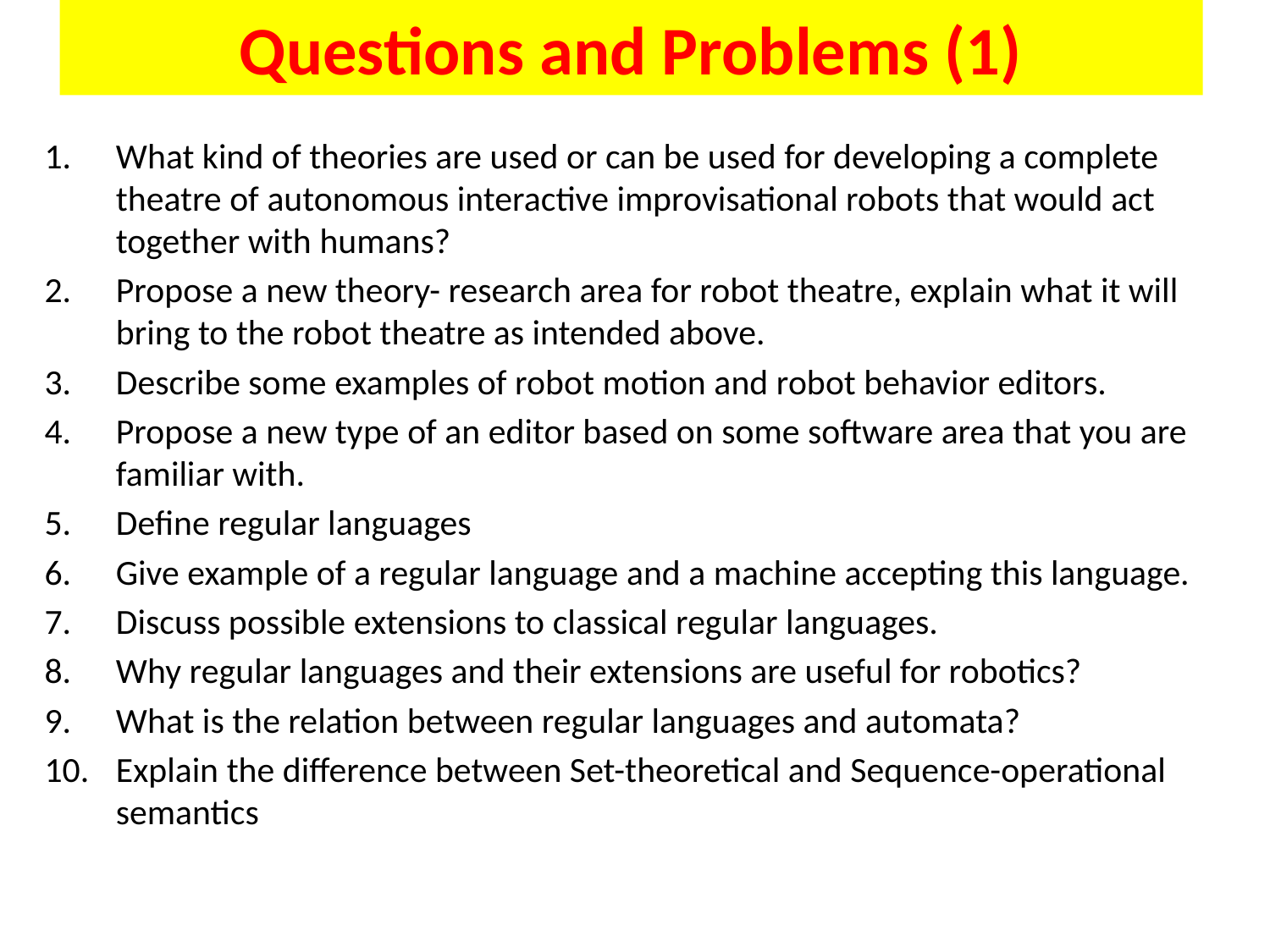

# Questions and Problems (1)
What kind of theories are used or can be used for developing a complete theatre of autonomous interactive improvisational robots that would act together with humans?
Propose a new theory- research area for robot theatre, explain what it will bring to the robot theatre as intended above.
Describe some examples of robot motion and robot behavior editors.
Propose a new type of an editor based on some software area that you are familiar with.
Define regular languages
Give example of a regular language and a machine accepting this language.
Discuss possible extensions to classical regular languages.
Why regular languages and their extensions are useful for robotics?
What is the relation between regular languages and automata?
Explain the difference between Set-theoretical and Sequence-operational semantics